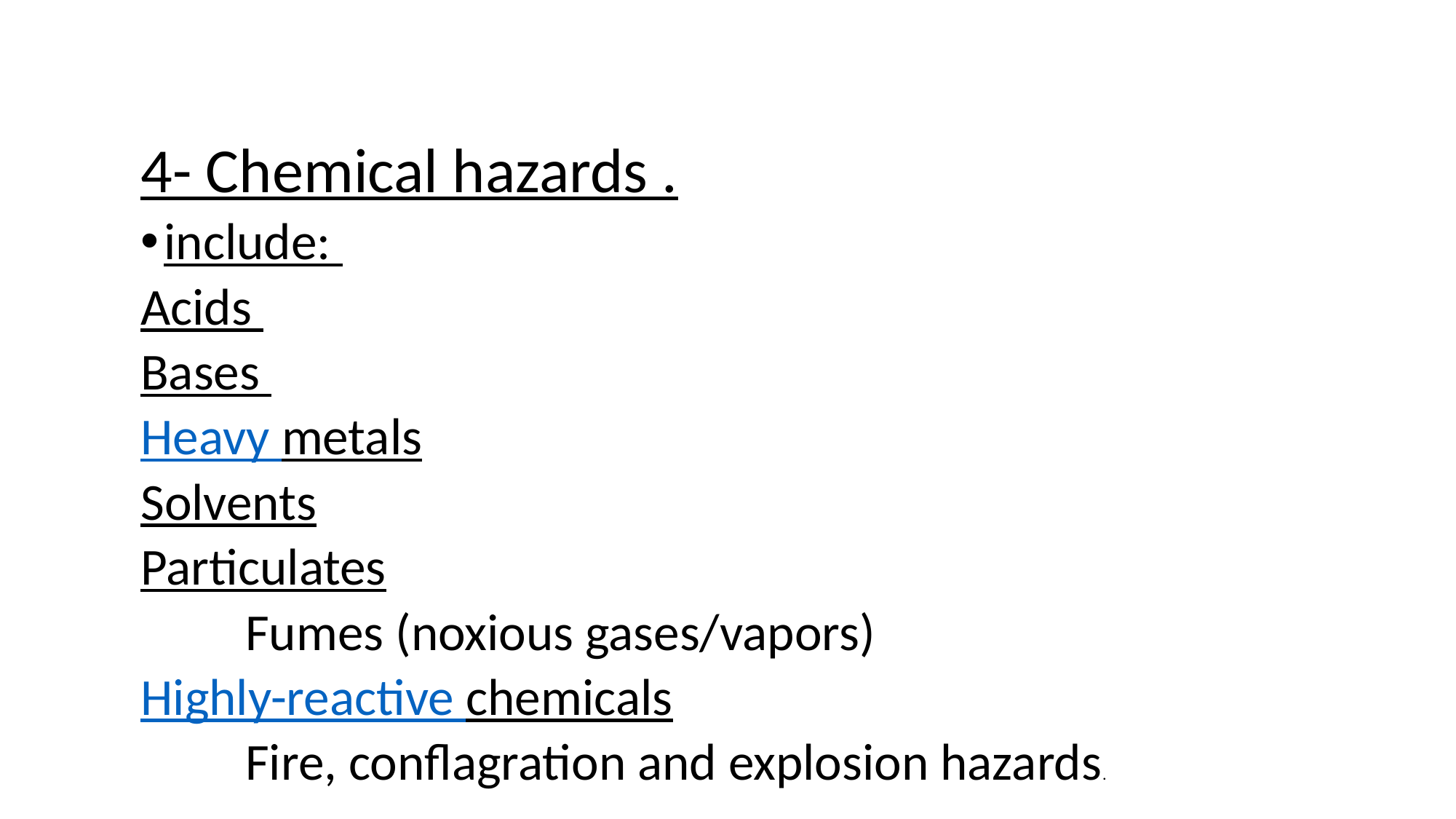

4- Chemical hazards .
include:
Acids
Bases
Heavy metals
Solvents
Particulates
         Fumes (noxious gases/vapors)
Highly-reactive chemicals
         Fire, conflagration and explosion hazards.